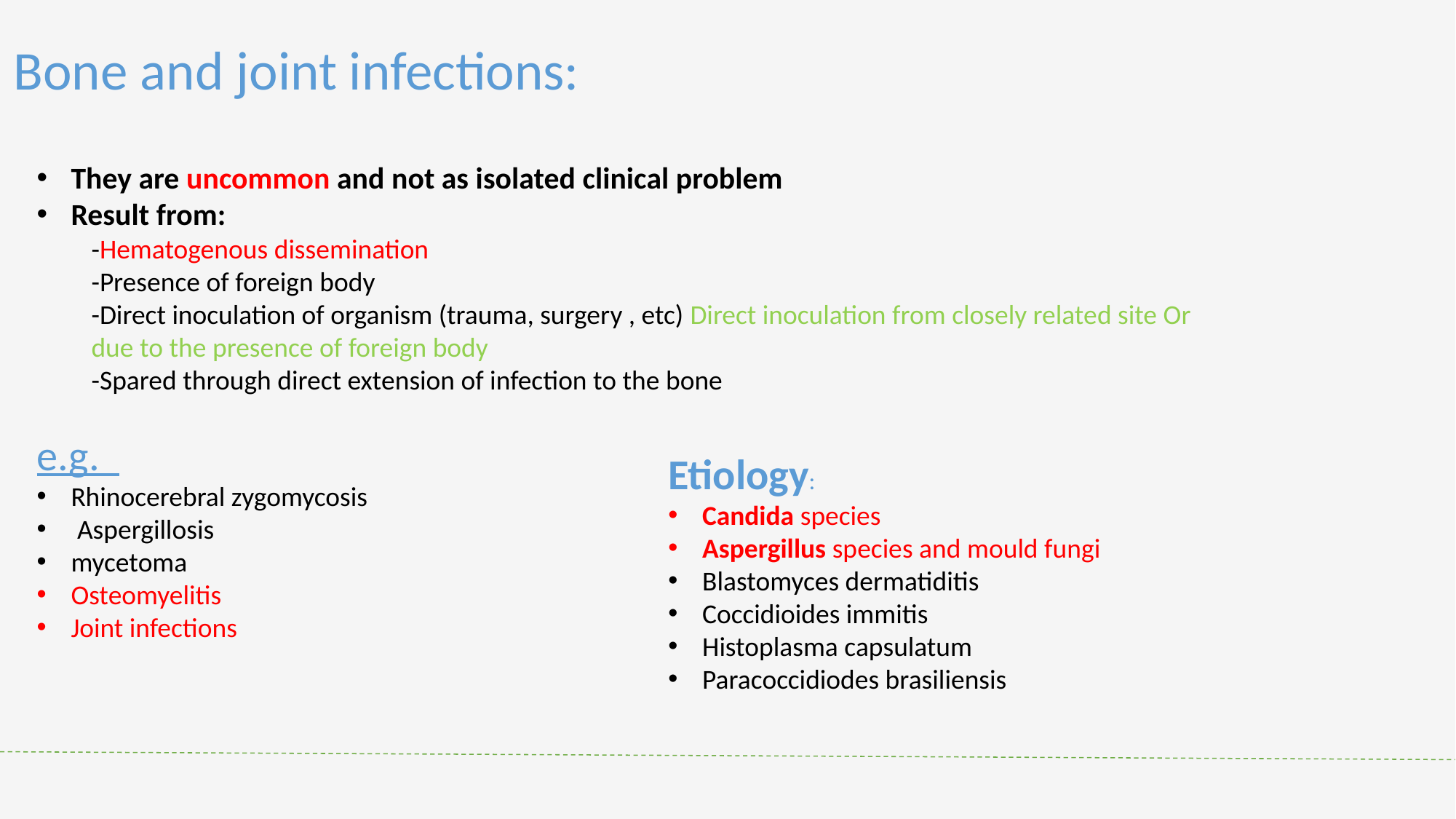

They are uncommon and not as isolated clinical problem
Result from:
-Hematogenous dissemination
-Presence of foreign body
-Direct inoculation of organism (trauma, surgery , etc) Direct inoculation from closely related site Or due to the presence of foreign body
-Spared through direct extension of infection to the bone

e.g.
Rhinocerebral zygomycosis
 Aspergillosis
mycetoma
Osteomyelitis
Joint infections

Bone and joint infections:
Etiology:
Candida species
Aspergillus species and mould fungi
Blastomyces dermatiditis
Coccidioides immitis
Histoplasma capsulatum
Paracoccidiodes brasiliensis